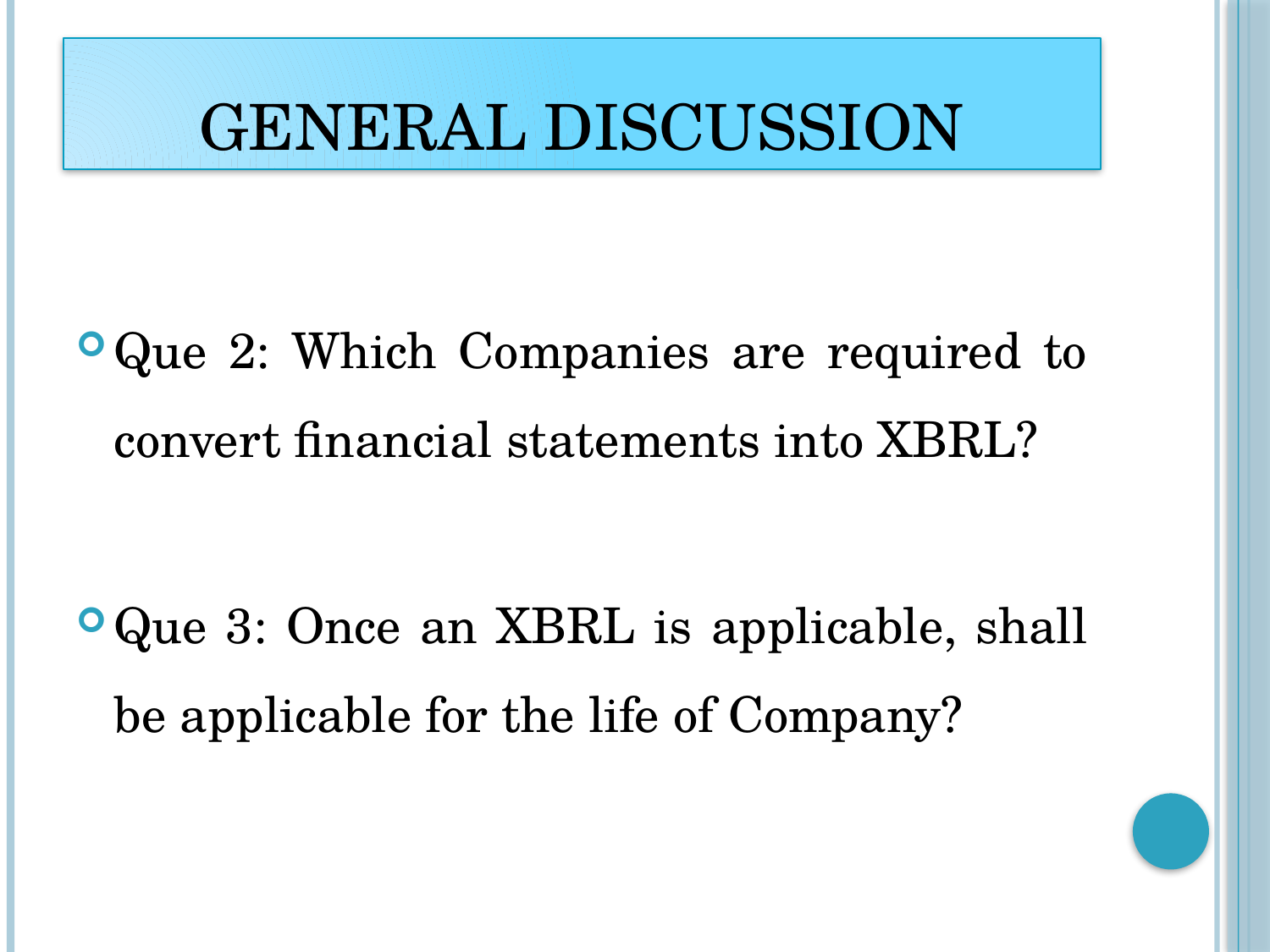

# General Discussion

Que 2: Which Companies are required to convert financial statements into XBRL?

Que 3: Once an XBRL is applicable, shall be applicable for the life of Company?